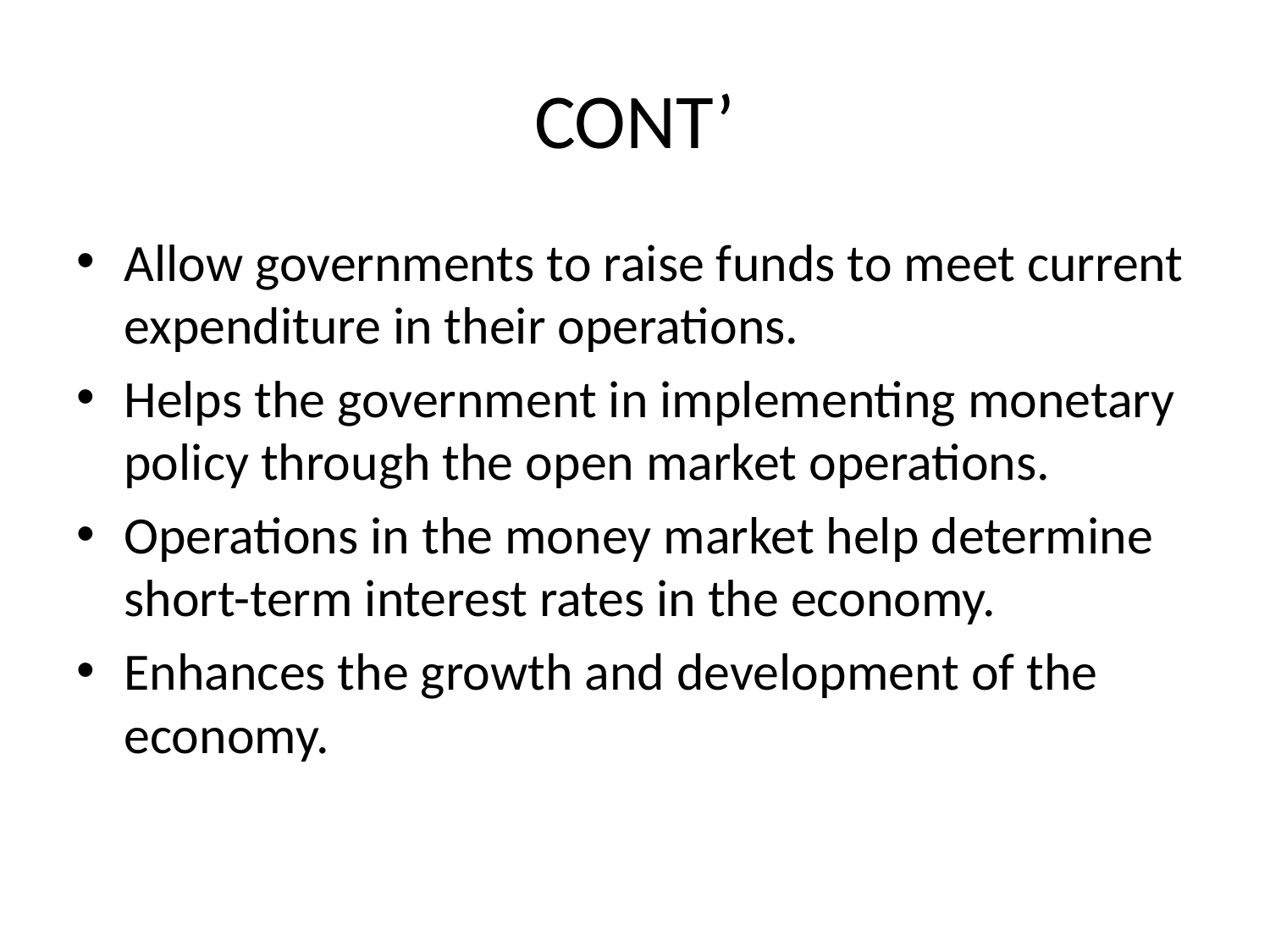

# CONT’
Allow governments to raise funds to meet current expenditure in their operations.
Helps the government in implementing monetary policy through the open market operations.
Operations in the money market help determine short-term interest rates in the economy.
Enhances the growth and development of the economy.